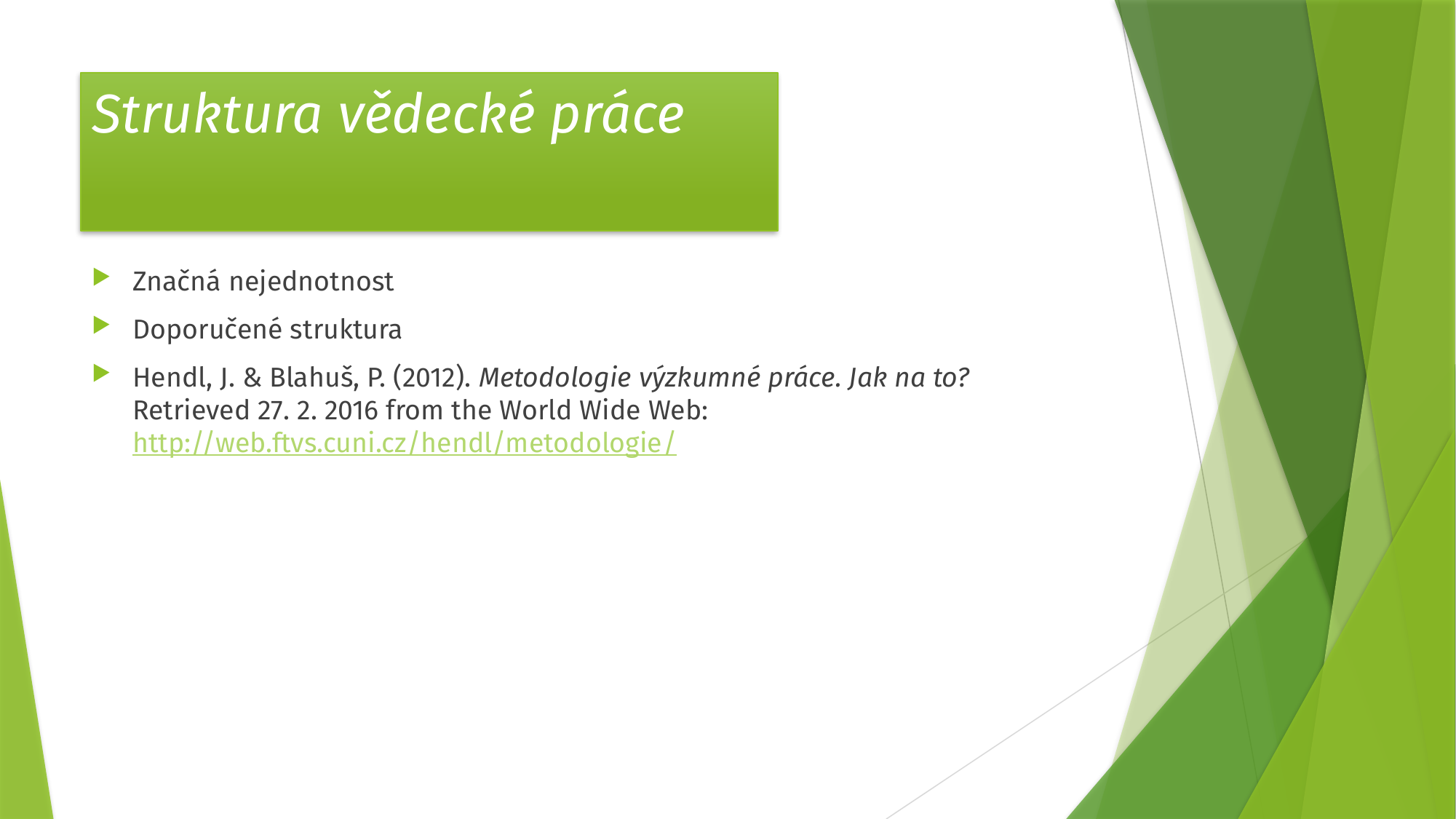

# Struktura vědecké práce
Značná nejednotnost
Doporučené struktura
Hendl, J. & Blahuš, P. (2012). Metodologie výzkumné práce. Jak na to? Retrieved 27. 2. 2016 from the World Wide Web: http://web.ftvs.cuni.cz/hendl/metodologie/